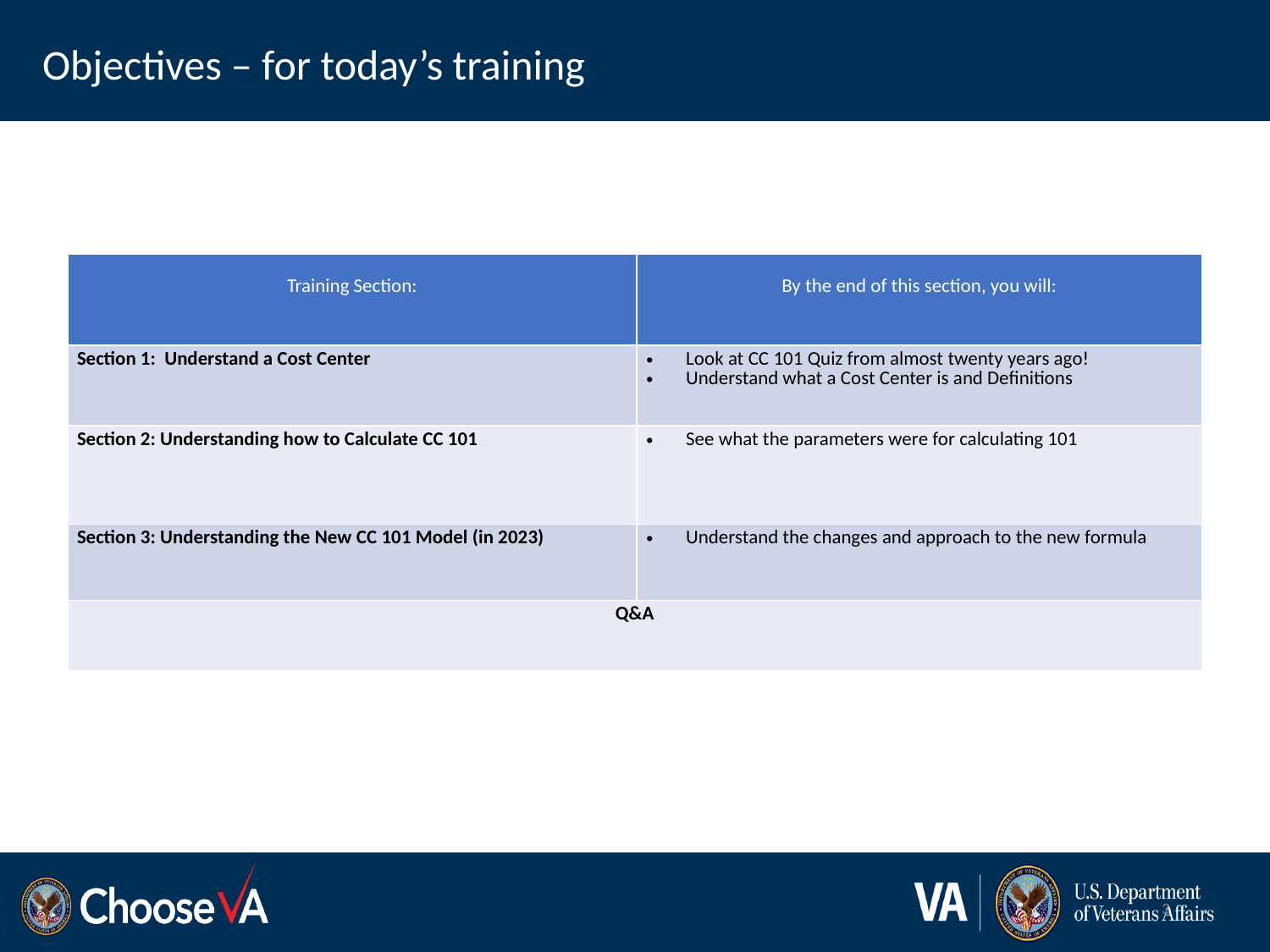

# Objectives – for today’s training
| Training Section: | By the end of this section, you will: |
| --- | --- |
| Section 1: Understand a Cost Center | Look at CC 101 Quiz from almost twenty years ago! Understand what a Cost Center is and Definitions |
| Section 2: Understanding how to Calculate CC 101 | See what the parameters were for calculating 101 |
| Section 3: Understanding the New CC 101 Model (in 2023) | Understand the changes and approach to the new formula |
| Q&A |  |
3